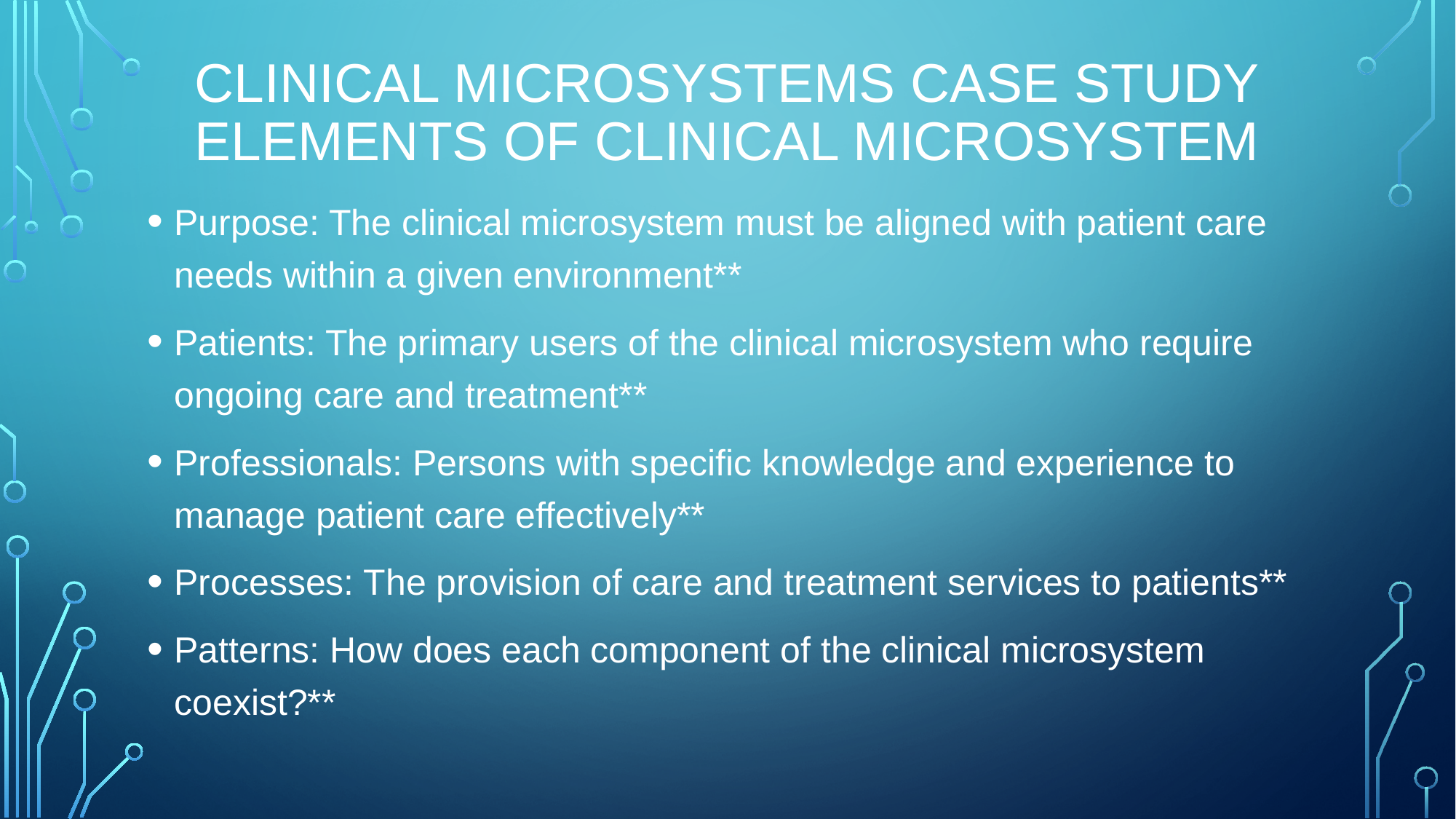

# Clinical microsystems Case study Elements of clinical microsystem
Purpose: The clinical microsystem must be aligned with patient care needs within a given environment**
Patients: The primary users of the clinical microsystem who require ongoing care and treatment**
Professionals: Persons with specific knowledge and experience to manage patient care effectively**
Processes: The provision of care and treatment services to patients**
Patterns: How does each component of the clinical microsystem coexist?**